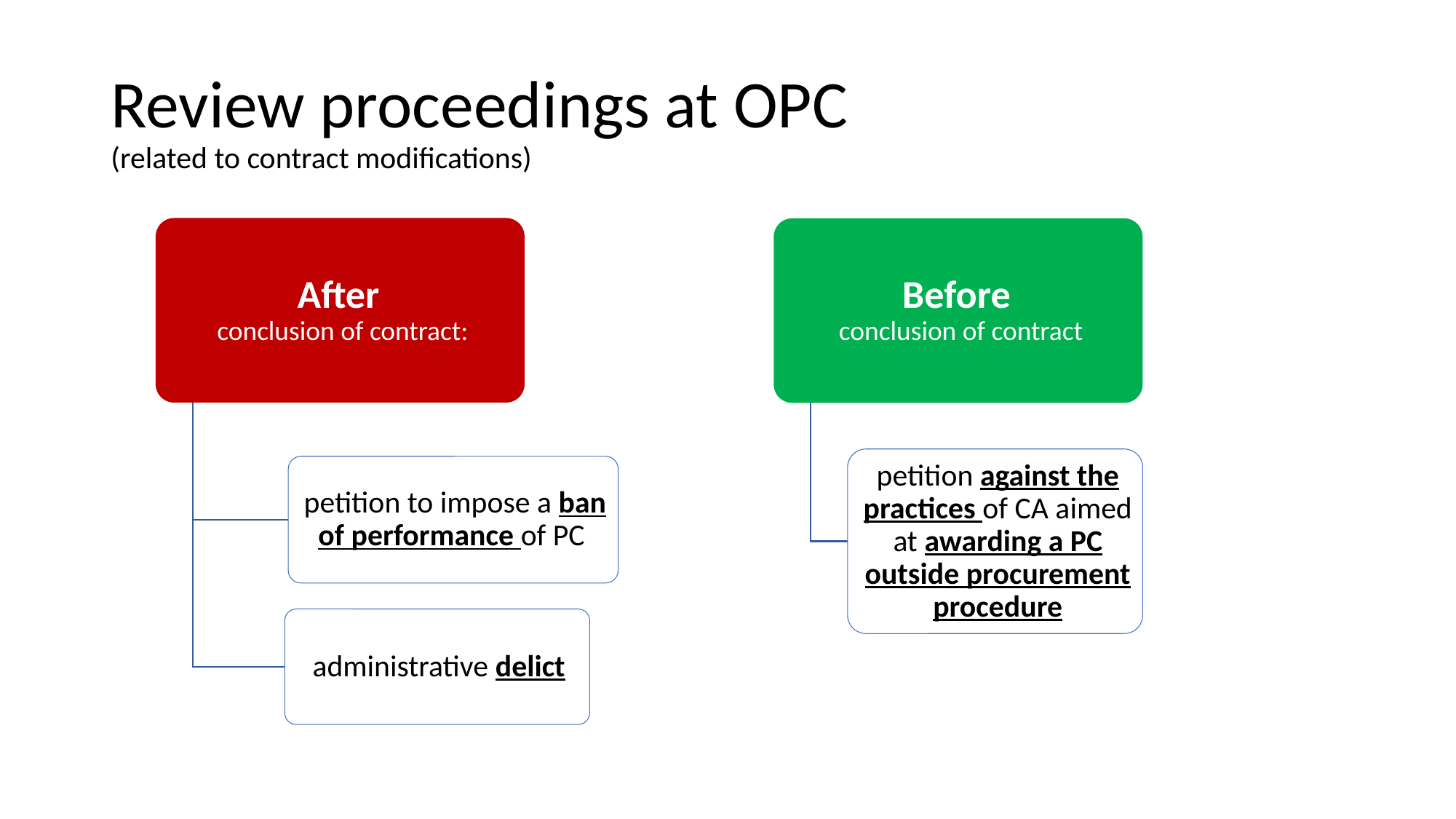

# Review proceedings at OPC (related to contract modifications)
After
conclusion of contract:
petition to impose a ban of performance of PC
administrative delict
Before
conclusion of contract
petition against the practices of CA aimed at awarding a PC outside procurement procedure